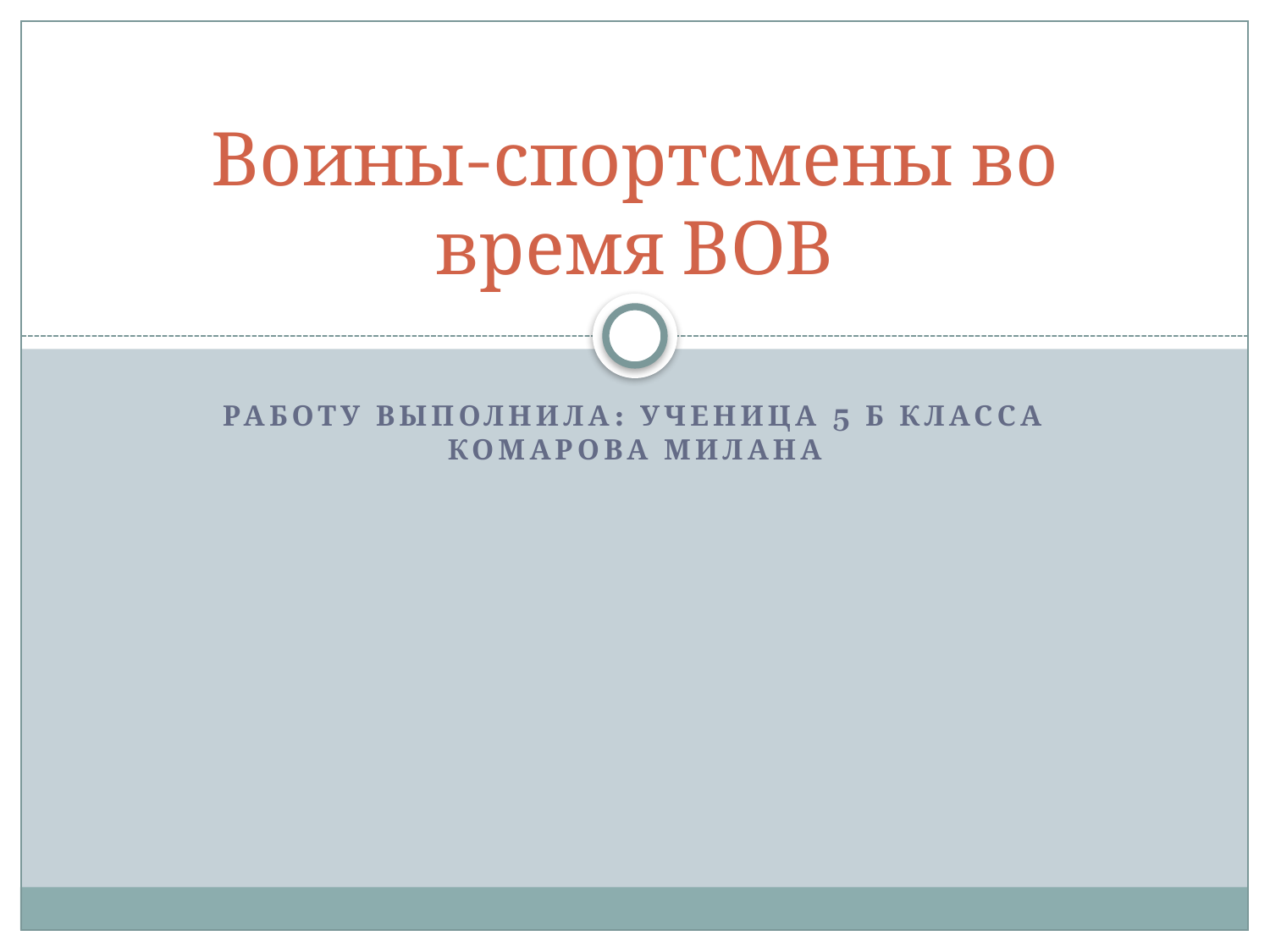

# Воины-спортсмены во время ВОВ
Работу выполнила: ученица 5 Б класса Комарова Милана